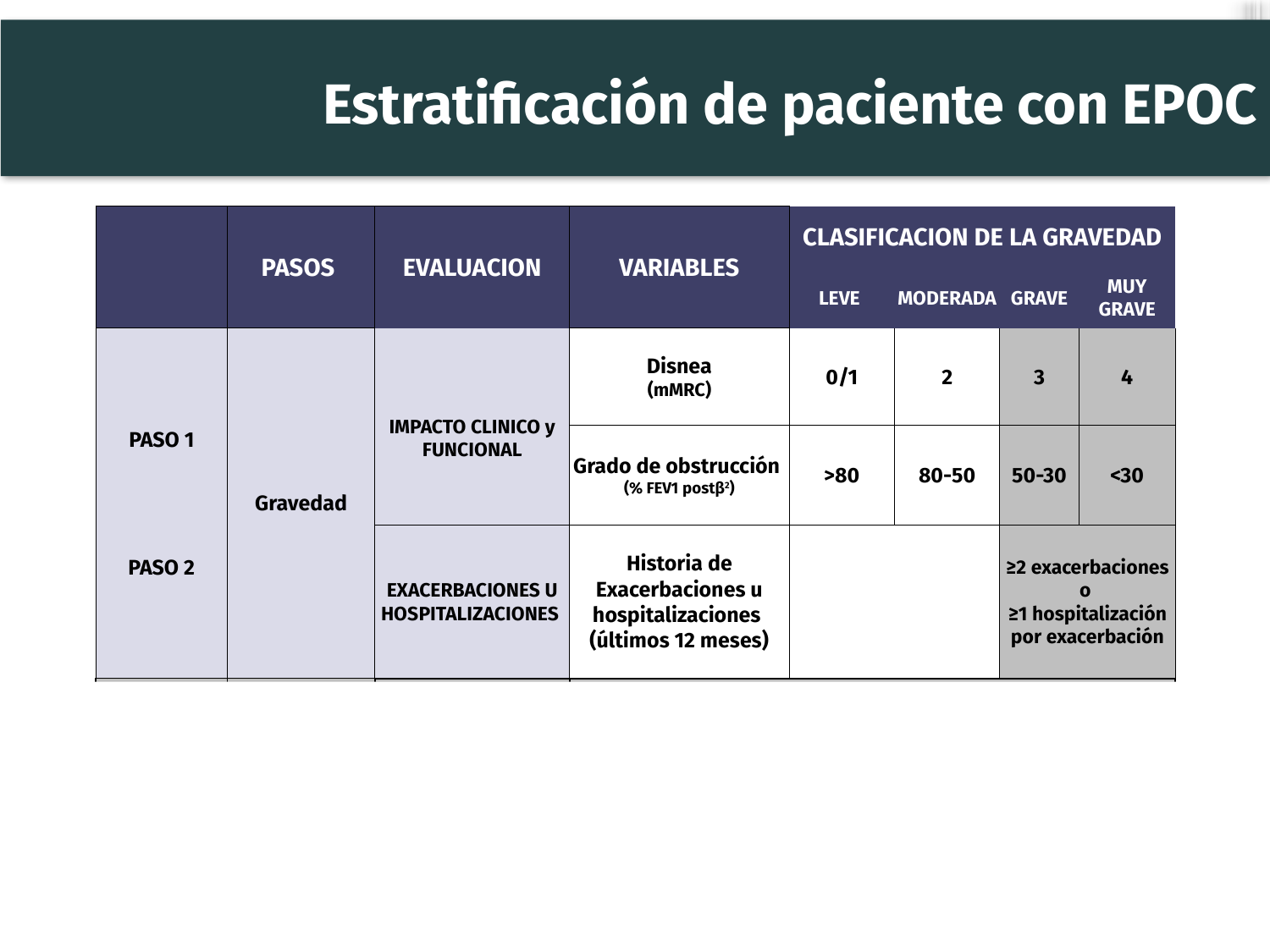

Estratificación de paciente con EPOC
|  | PASOS | EVALUACION | VARIABLES | CLASIFICACION DE LA GRAVEDAD |  |  |  |
| --- | --- | --- | --- | --- | --- | --- | --- |
|  |  |  |  | LEVE | MODERADA | GRAVE | MUY GRAVE |
| PASO 1 PASO 2 | Gravedad | IMPACTO CLINICO y FUNCIONAL | Disnea (mMRC) | 0/1 | 2 | 3 | 4 |
|  |  |  | Grado de obstrucción (% FEV1 postβ2) | >80 | 80-50 | 50-30 | <30 |
|  |  | EXACERBACIONES U HOSPITALIZACIONES | Historia de Exacerbaciones u hospitalizaciones (últimos 12 meses) |  |  | ≥2 exacerbaciones o ≥1 hospitalización por exacerbación |  |
| PASO 3 | Comorbilidad |  | Insuficiencia cardiaca congestiva, arritmias, enf. isquémica coronaria, diabetes, ansiedad, cáncer, cirrosis, enf. ulcero-péptica, fibrosis pulmonar |  |  |  |  |

| PASO 4 | Pronóstico |  | Índice BODE | 0-6 | 7-10 |
| --- | --- | --- | --- | --- | --- |